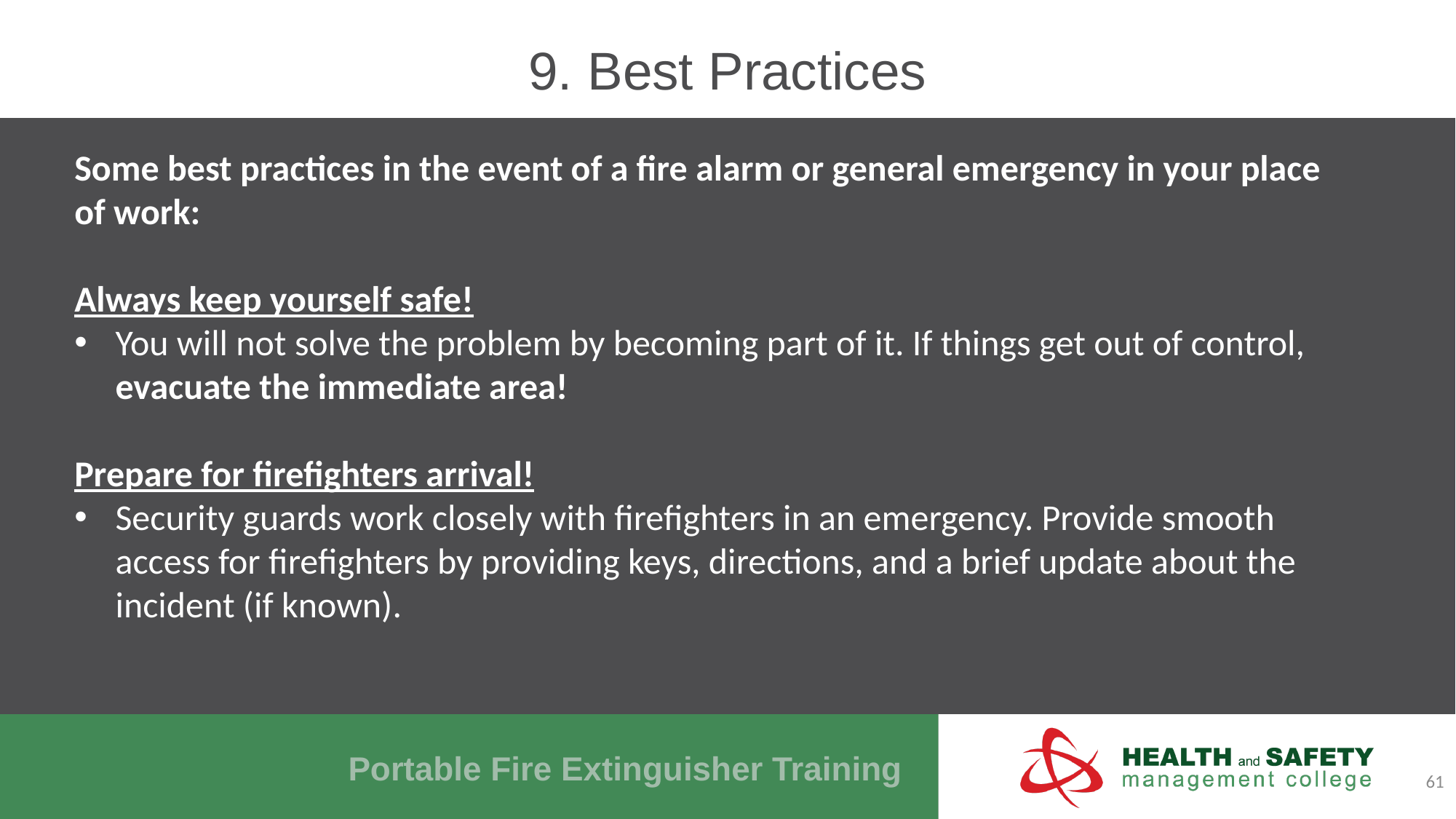

# 9. Best Practices
Some best practices in the event of a fire alarm or general emergency in your place of work:

Always keep yourself safe!
You will not solve the problem by becoming part of it. If things get out of control, evacuate the immediate area!

Prepare for firefighters arrival!
Security guards work closely with firefighters in an emergency. Provide smooth access for firefighters by providing keys, directions, and a brief update about the incident (if known).

61